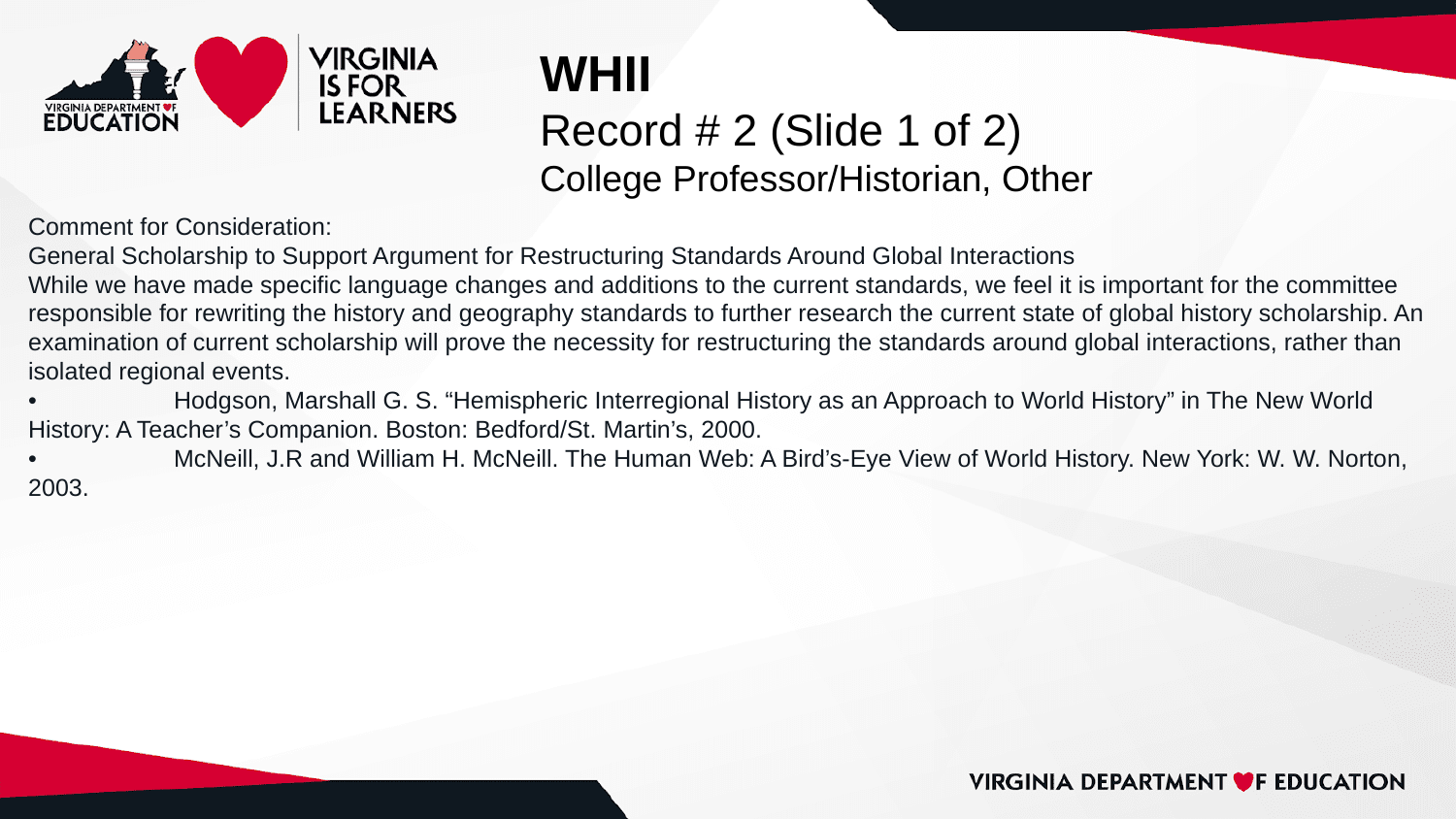

# WHII
Record # 2 (Slide 1 of 2)
College Professor/Historian, Other
Comment for Consideration:
General Scholarship to Support Argument for Restructuring Standards Around Global Interactions
While we have made specific language changes and additions to the current standards, we feel it is important for the committee responsible for rewriting the history and geography standards to further research the current state of global history scholarship. An examination of current scholarship will prove the necessity for restructuring the standards around global interactions, rather than isolated regional events.
•	Hodgson, Marshall G. S. “Hemispheric Interregional History as an Approach to World History” in The New World History: A Teacher’s Companion. Boston: Bedford/St. Martin’s, 2000.
•	McNeill, J.R and William H. McNeill. The Human Web: A Bird’s-Eye View of World History. New York: W. W. Norton, 2003.